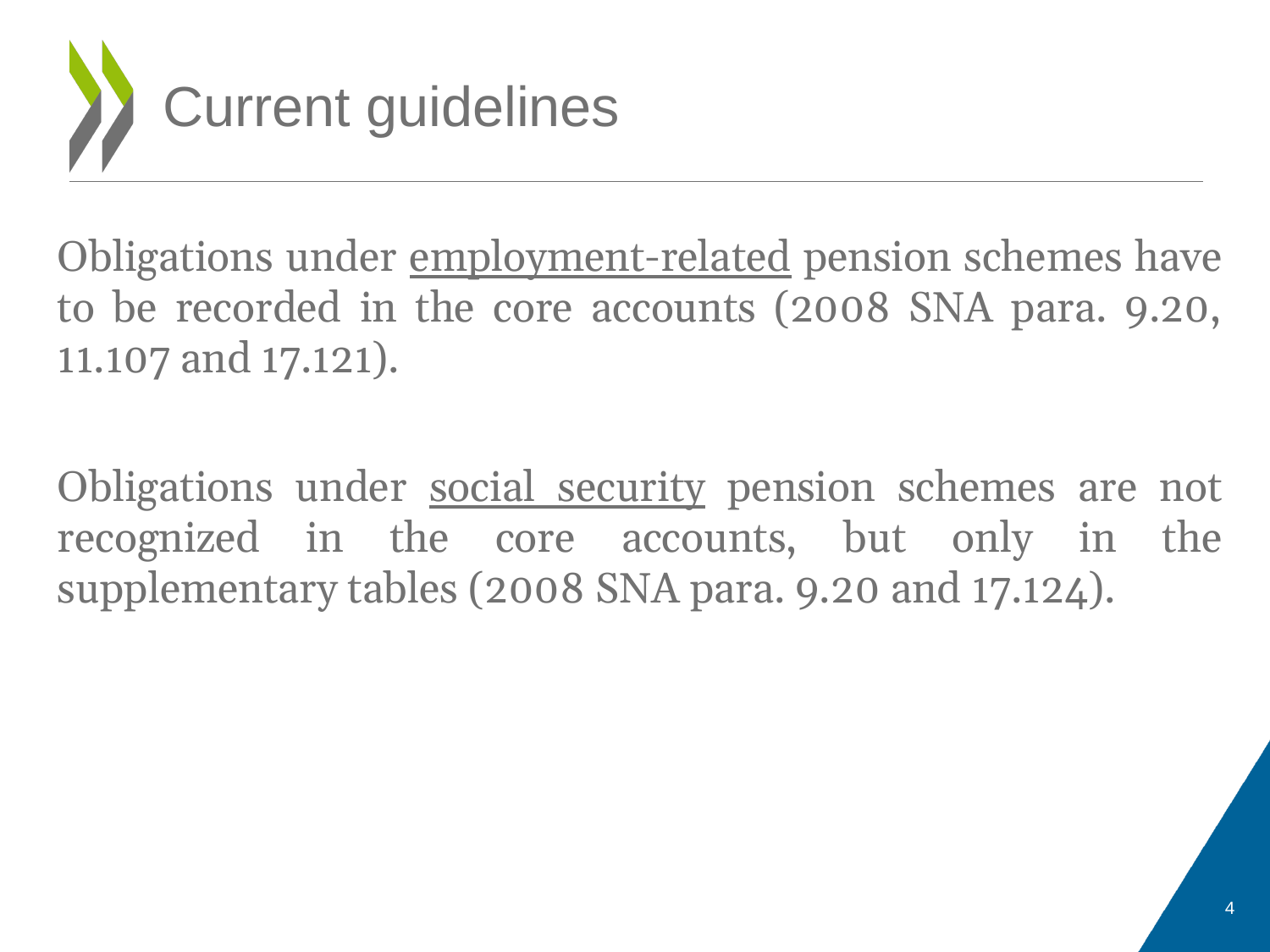

# Current guidelines
Obligations under employment-related pension schemes have to be recorded in the core accounts (2008 SNA para. 9.20, 11.107 and 17.121).

Obligations under social security pension schemes are not recognized in the core accounts, but only in the supplementary tables (2008 SNA para. 9.20 and 17.124).

4